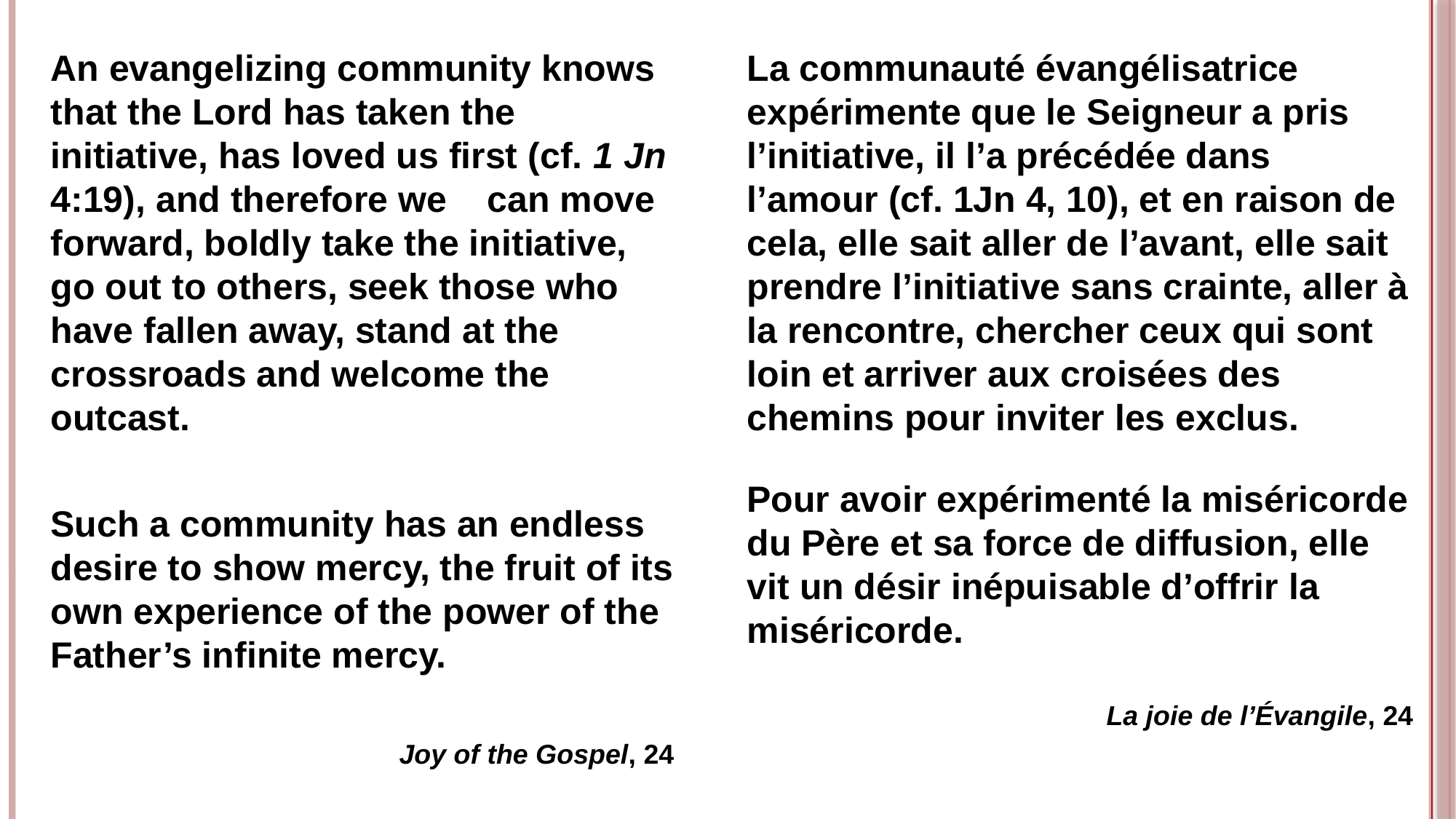

La communauté évangélisatrice expérimente que le Seigneur a pris l’initiative, il l’a précédée dans l’amour (cf. 1Jn 4, 10), et en raison de cela, elle sait aller de l’avant, elle sait prendre l’initiative sans crainte, aller à la rencontre, chercher ceux qui sont loin et arriver aux croisées des chemins pour inviter les exclus.

Pour avoir expérimenté la miséricorde du Père et sa force de diffusion, elle vit un désir inépuisable d’offrir la miséricorde.

		La joie de l’Évangile, 24
An evangelizing community knows that the Lord has taken the initiative, has loved us first (cf. 1 Jn 4:19), and therefore we 	can move forward, boldly take the initiative, go out to others, seek those who have fallen away, stand at the crossroads and welcome the outcast.

Such a community has an endless desire to show mercy, the fruit of its own experience of the power of the Father’s infinite mercy.

Joy of the Gospel, 24